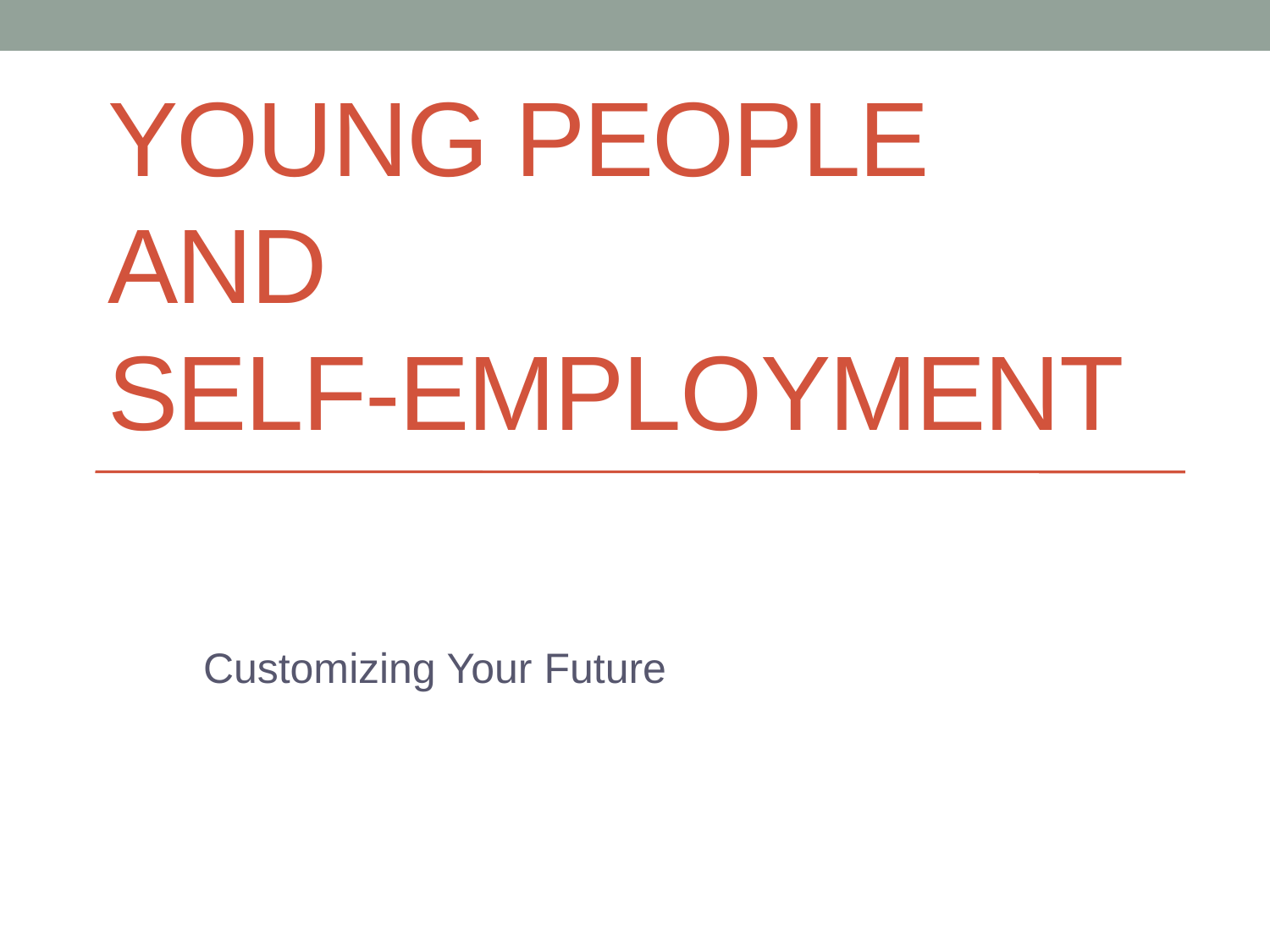

# Young People and Self-Employment
Customizing Your Future